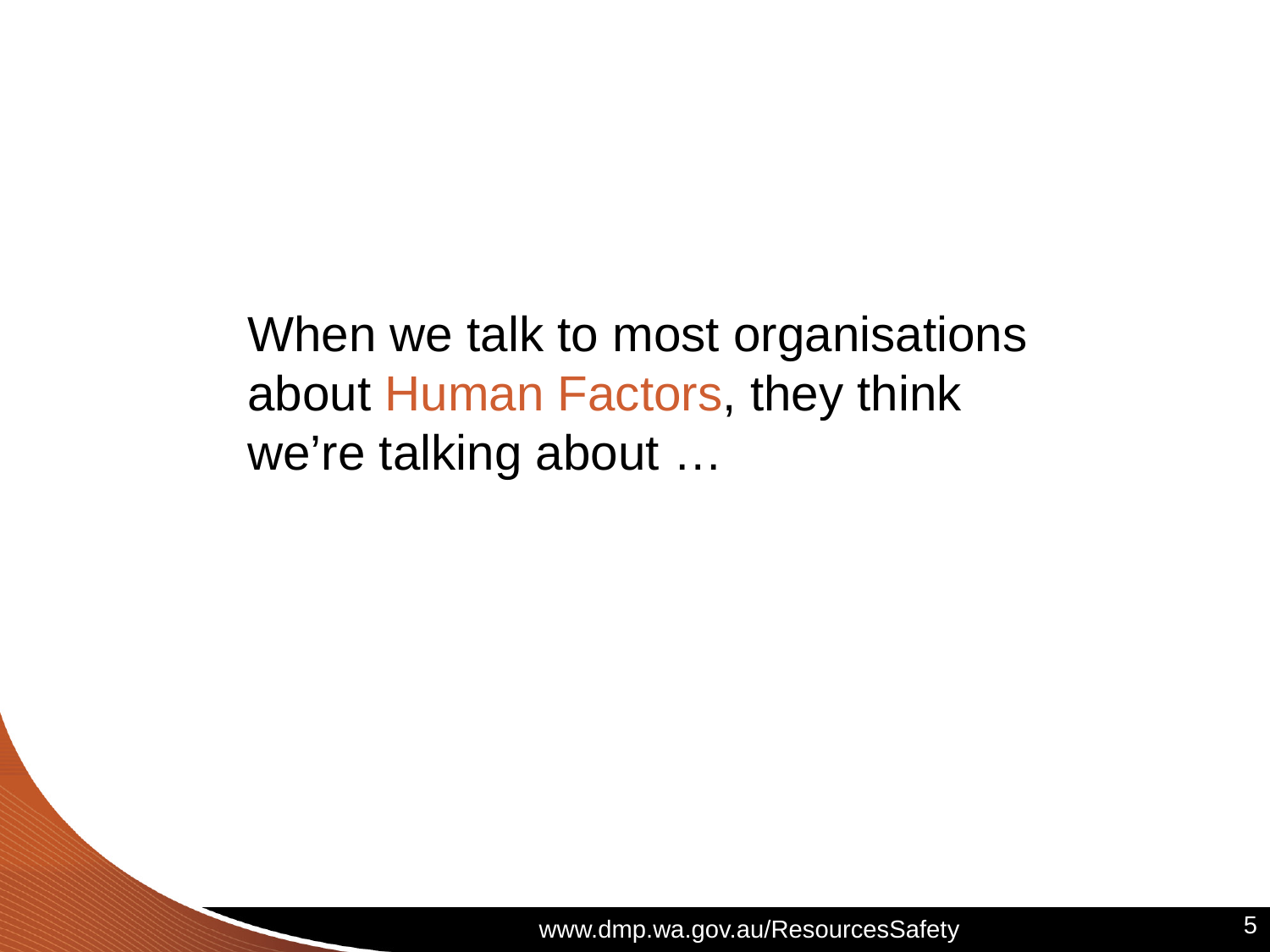

When we talk to most organisations about Human Factors, they think we’re talking about …
5